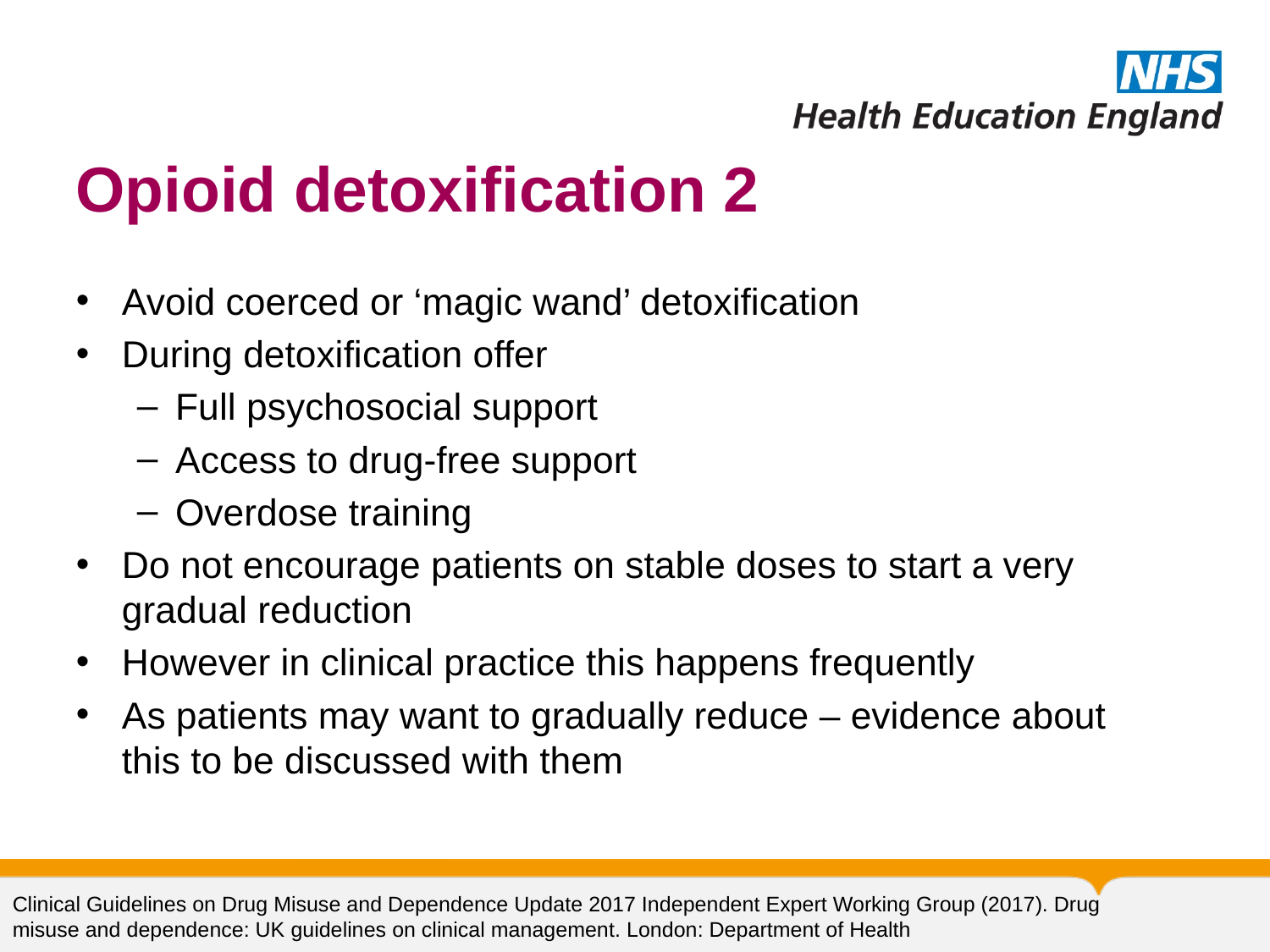

# Opioid detoxification 2
Avoid coerced or ‘magic wand’ detoxification
During detoxification offer
Full psychosocial support
Access to drug-free support
Overdose training
Do not encourage patients on stable doses to start a very gradual reduction
However in clinical practice this happens frequently
As patients may want to gradually reduce – evidence about this to be discussed with them
Clinical Guidelines on Drug Misuse and Dependence Update 2017 Independent Expert Working Group (2017). Drug misuse and dependence: UK guidelines on clinical management. London: Department of Health